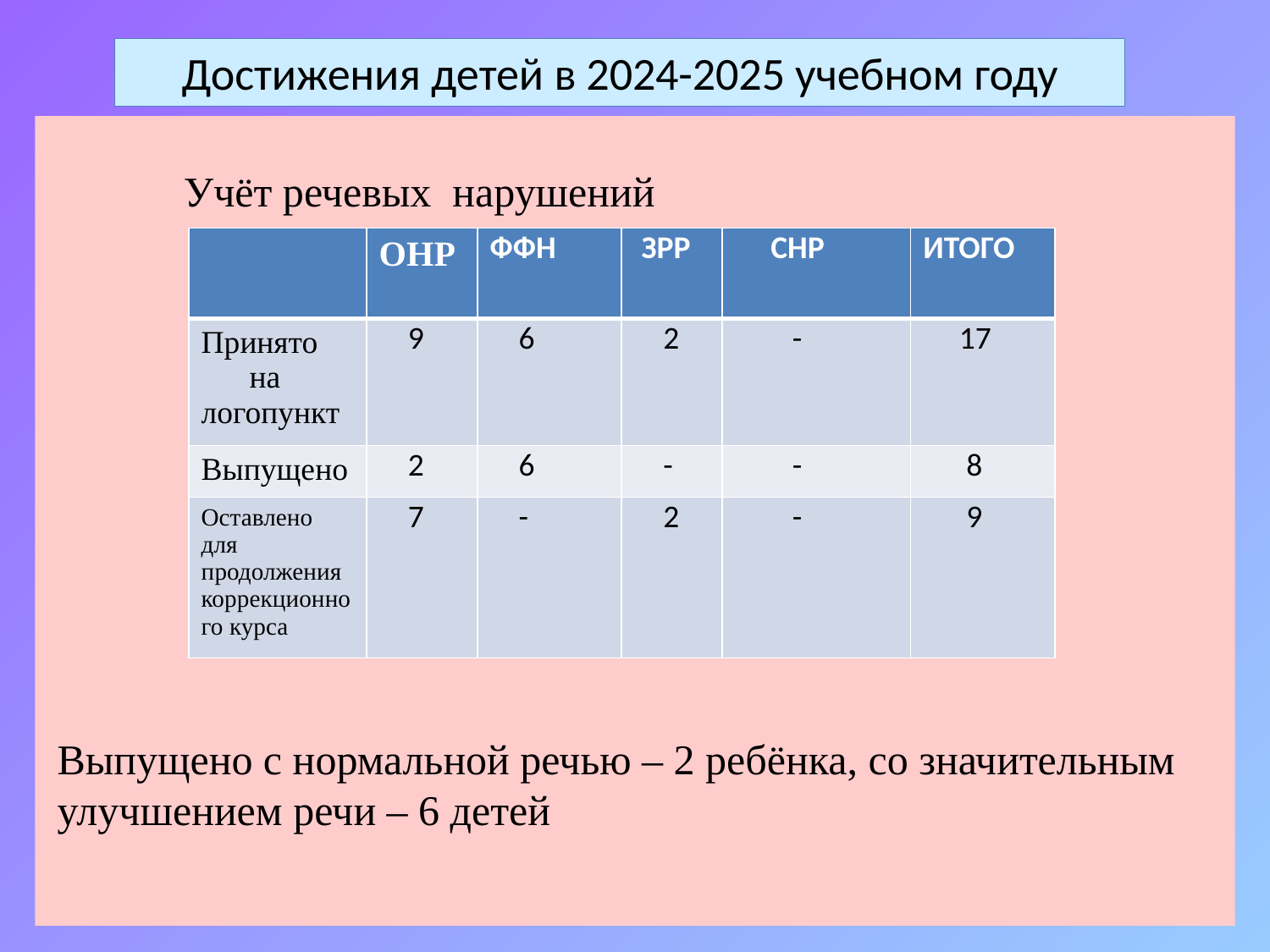

# Достижения детей в 2024-2025 учебном году

Учёт речевых  нарушений
|  | ОНР | ФФН | ЗРР | СНР | ИТОГО |
| --- | --- | --- | --- | --- | --- |
| Принято на логопункт | 9 | 6 | 2 | - | 17 |
| Выпущено | 2 | 6 | - | - | 8 |
| Оставлено для продолжения коррекционного курса | 7 | - | 2 | - | 9 |
Выпущено с нормальной речью – 2 ребёнка, со значительным улучшением речи – 6 детей